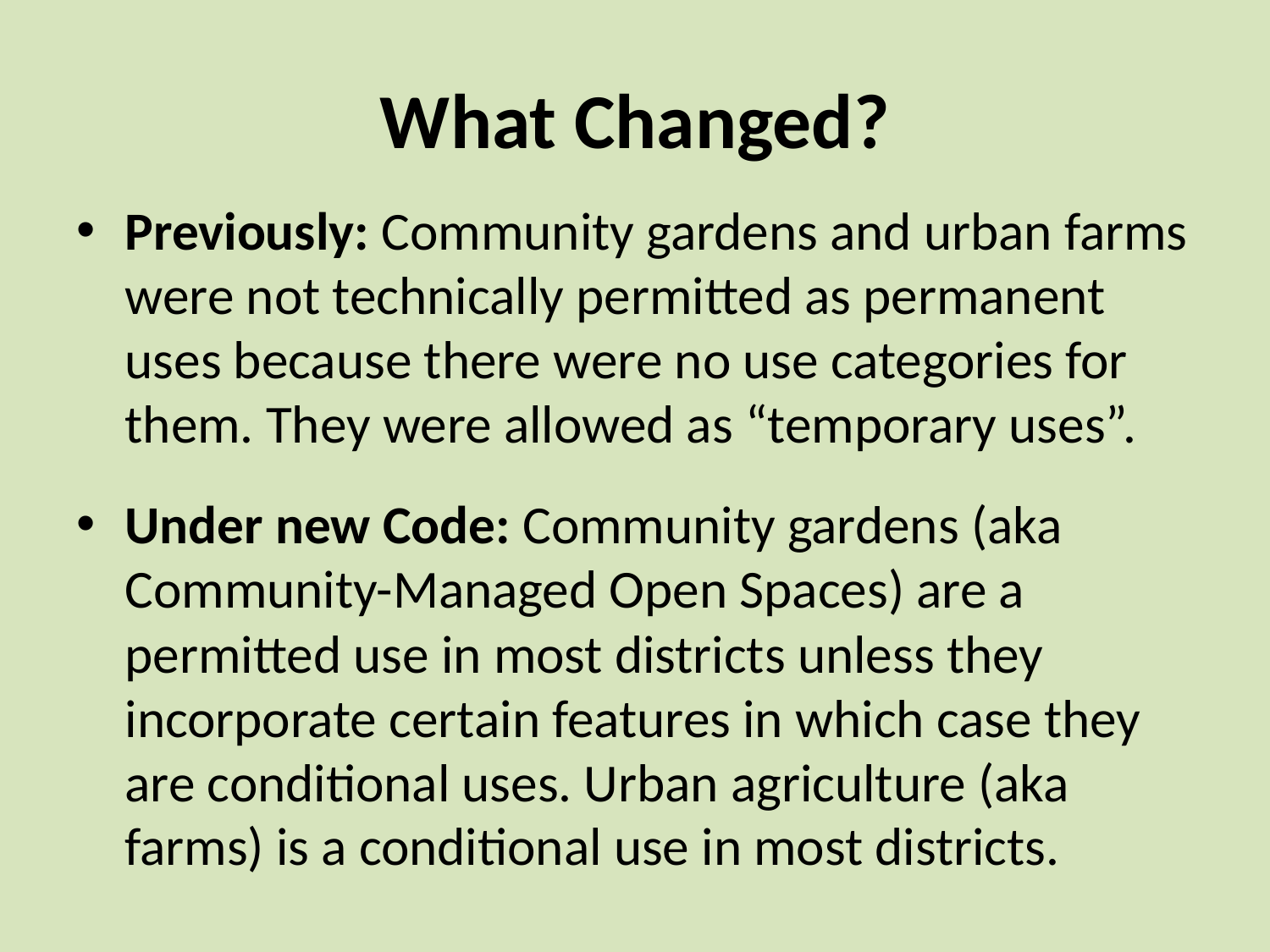

# What Changed?
Previously: Community gardens and urban farms were not technically permitted as permanent uses because there were no use categories for them. They were allowed as “temporary uses”.

Under new Code: Community gardens (aka Community-Managed Open Spaces) are a permitted use in most districts unless they incorporate certain features in which case they are conditional uses. Urban agriculture (aka farms) is a conditional use in most districts.